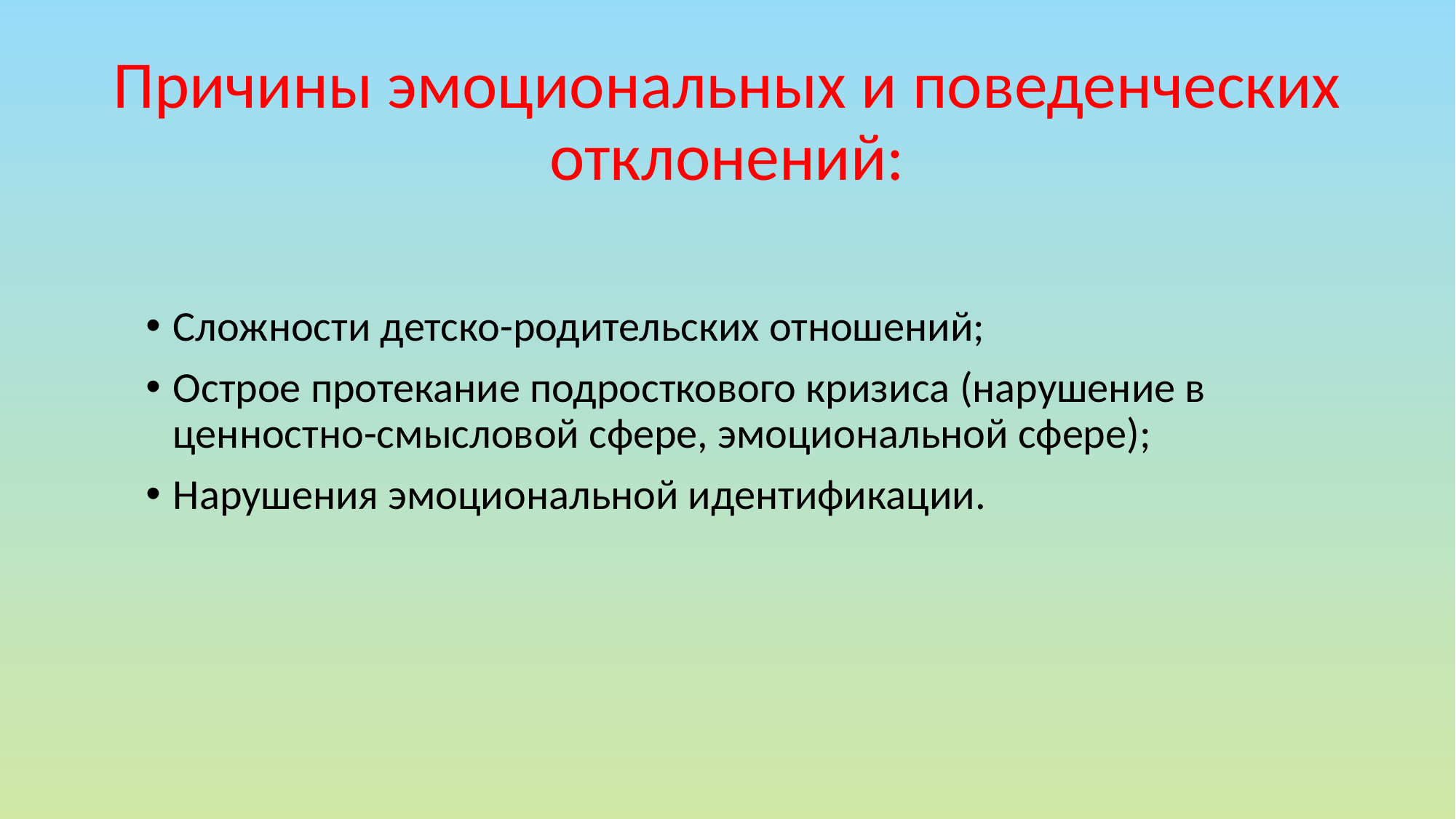

# Причины эмоциональных и поведенческих отклонений:
Сложности детско-родительских отношений;
Острое протекание подросткового кризиса (нарушение в ценностно-смысловой сфере, эмоциональной сфере);
Нарушения эмоциональной идентификации.